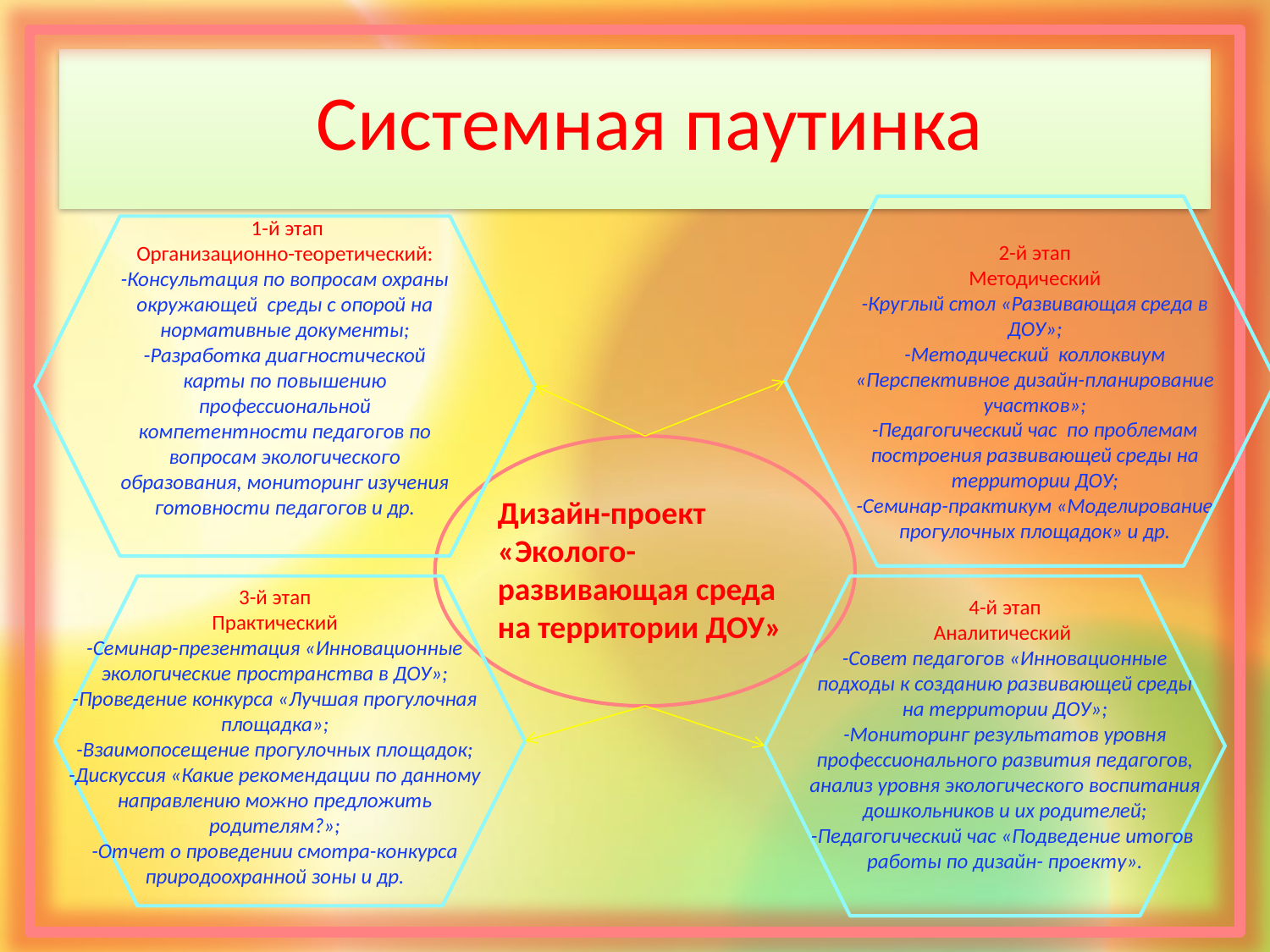

Системная паутинка

 1-й этап
Организационно-теоретический:
-Консультация по вопросам охраны окружающей  среды с опорой на нормативные документы;
-Разработка диагностической карты по повышению профессиональной компетентности педагогов по вопросам экологического образования, мониторинг изучения готовности педагогов и др.

2-й этап
Методический
-Круглый стол «Развивающая среда в ДОУ»;
-Методический  коллоквиум «Перспективное дизайн-планирование участков»;
-Педагогический час  по проблемам построения развивающей среды на территории ДОУ;
-Семинар-практикум «Моделирование прогулочных площадок» и др.

Дизайн-проект «Эколого-развивающая среда на территории ДОУ»

3-й этап
Практический
-Семинар-презентация «Инновационные экологические пространства в ДОУ»;
-Проведение конкурса «Лучшая прогулочная площадка»;
-Взаимопосещение прогулочных площадок;
-Дискуссия «Какие рекомендации по данному направлению можно предложить родителям?»;
-Отчет о проведении смотра-конкурса природоохранной зоны и др.

4-й этап
Аналитический
-Совет педагогов «Инновационные подходы к созданию развивающей среды на территории ДОУ»;
-Мониторинг результатов уровня профессионального развития педагогов, анализ уровня экологического воспитания дошкольников и их родителей;
-Педагогический час «Подведение итогов  работы по дизайн- проекту».